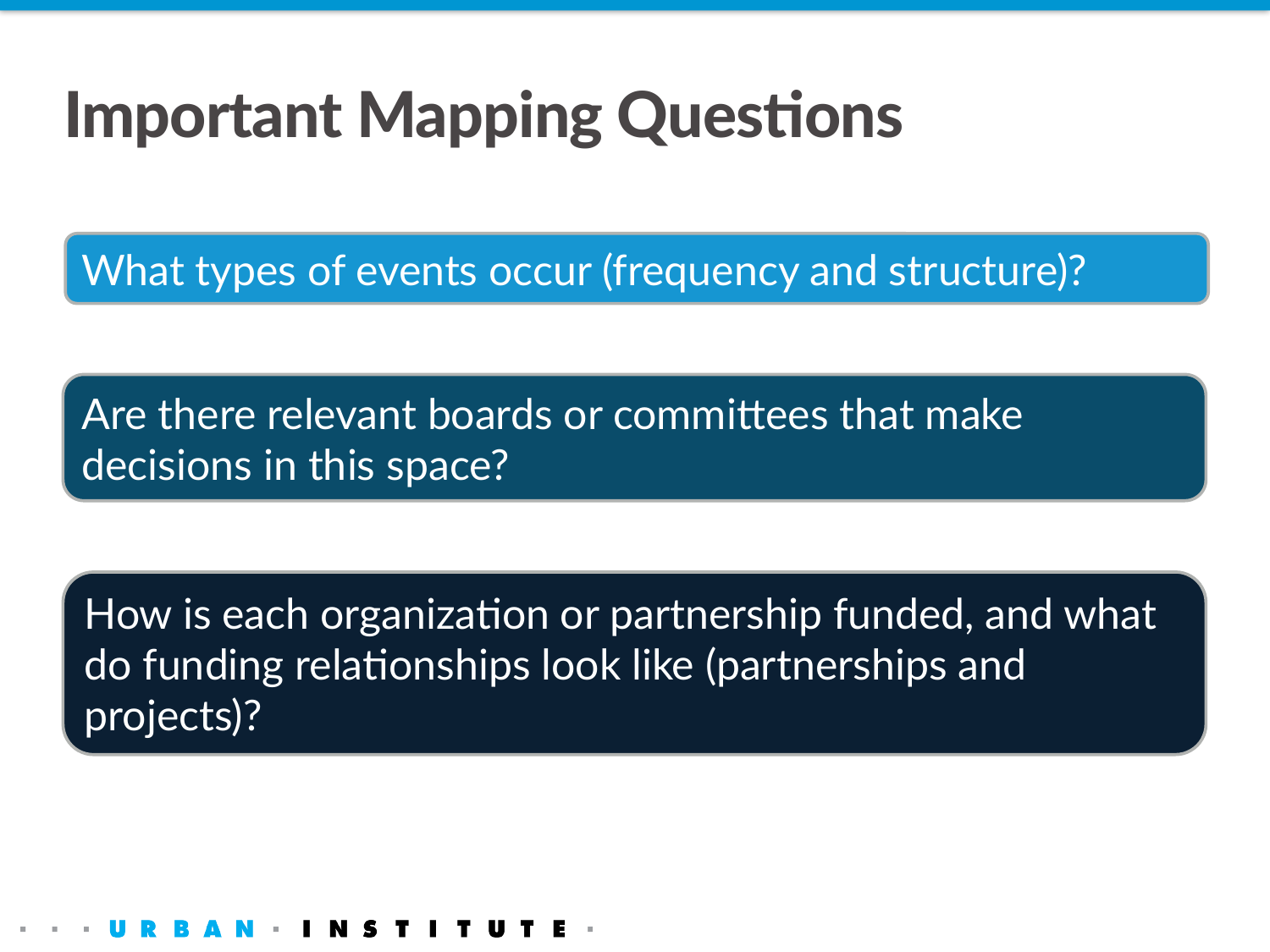

# Important Mapping Questions
What types of events occur (frequency and structure)?
Are there relevant boards or committees that make decisions in this space?
How is each organization or partnership funded, and what do funding relationships look like (partnerships and projects)?